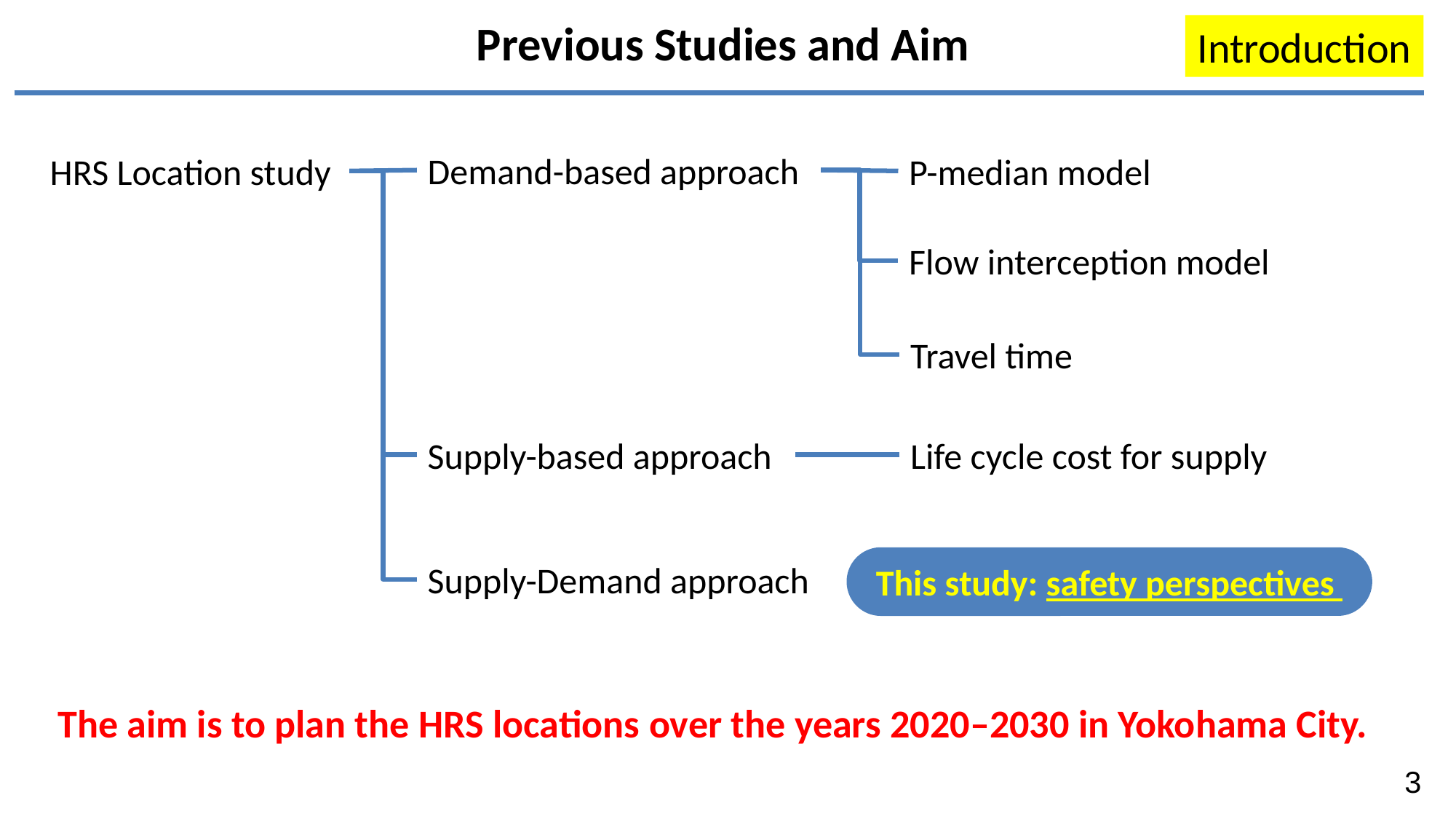

Previous Studies and Aim
Introduction
Demand-based approach
HRS Location study
P-median model
Flow interception model
Travel time
Life cycle cost for supply
Supply-based approach
This study: safety perspectives
Supply-Demand approach
The aim is to plan the HRS locations over the years 2020–2030 in Yokohama City.
3